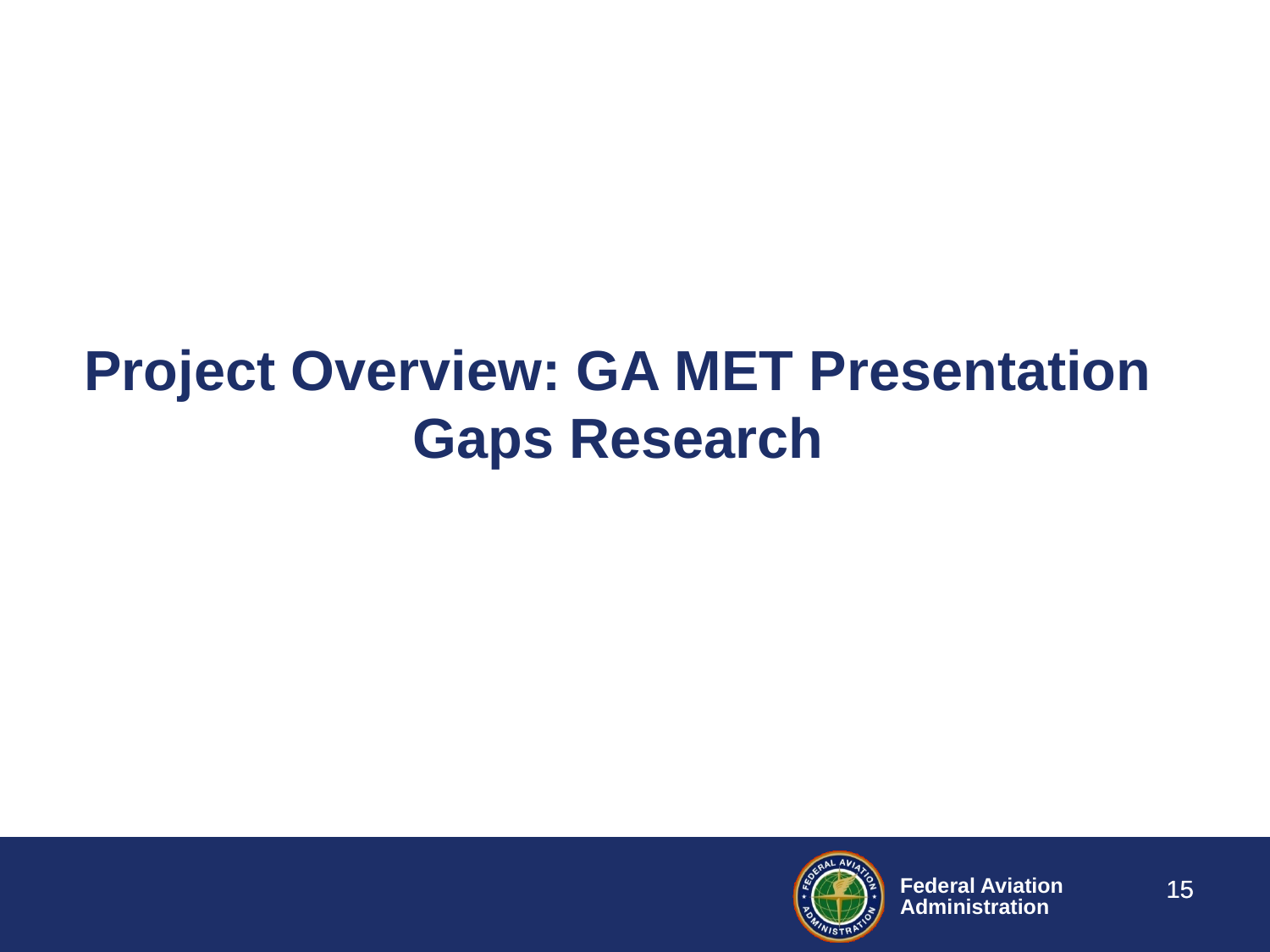

# Project Overview: GA MET Presentation Gaps Research
15
15